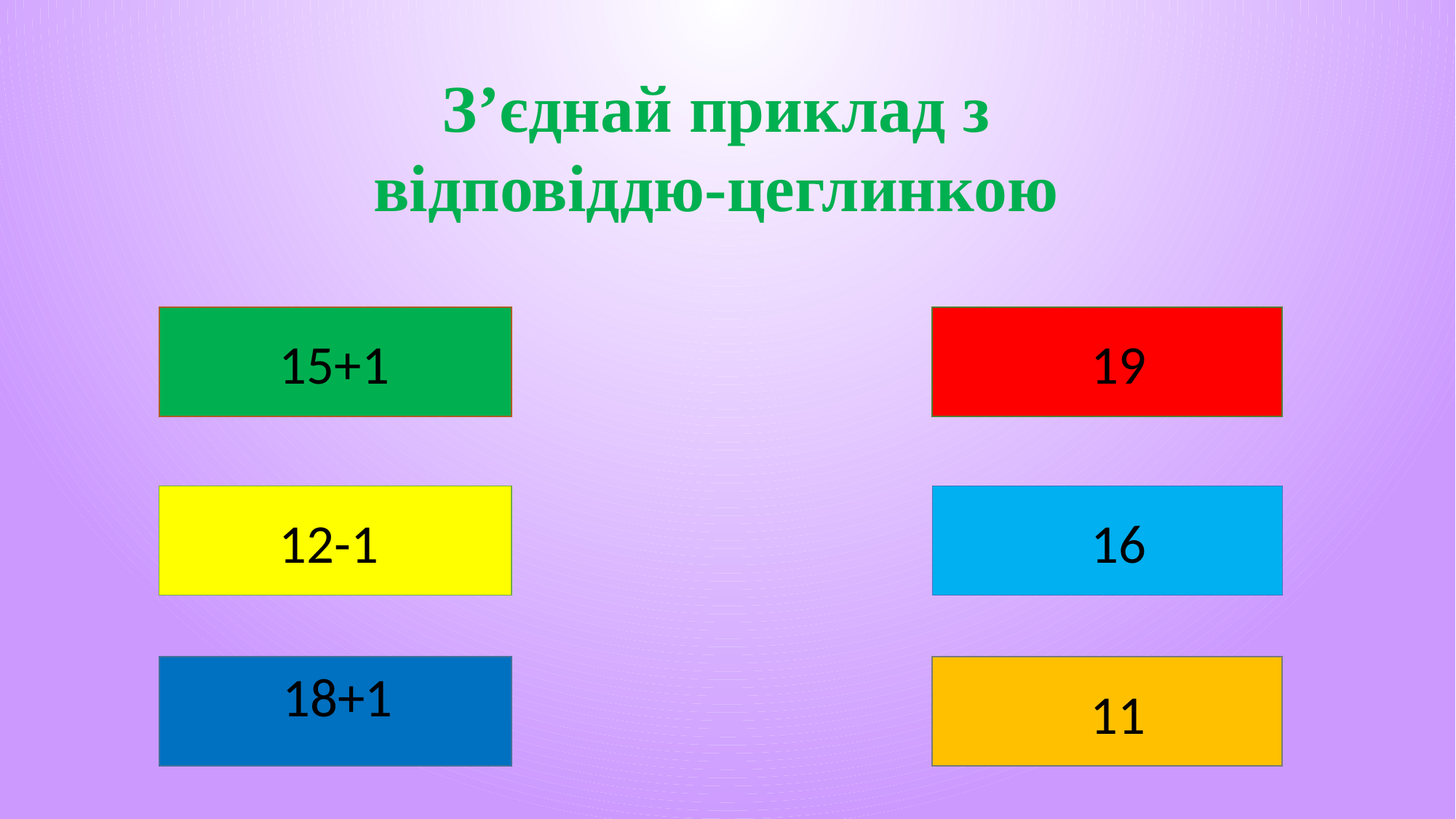

З’єднай приклад з
відповіддю-цеглинкою
#

15+1
19

12-1
16

18+1

11